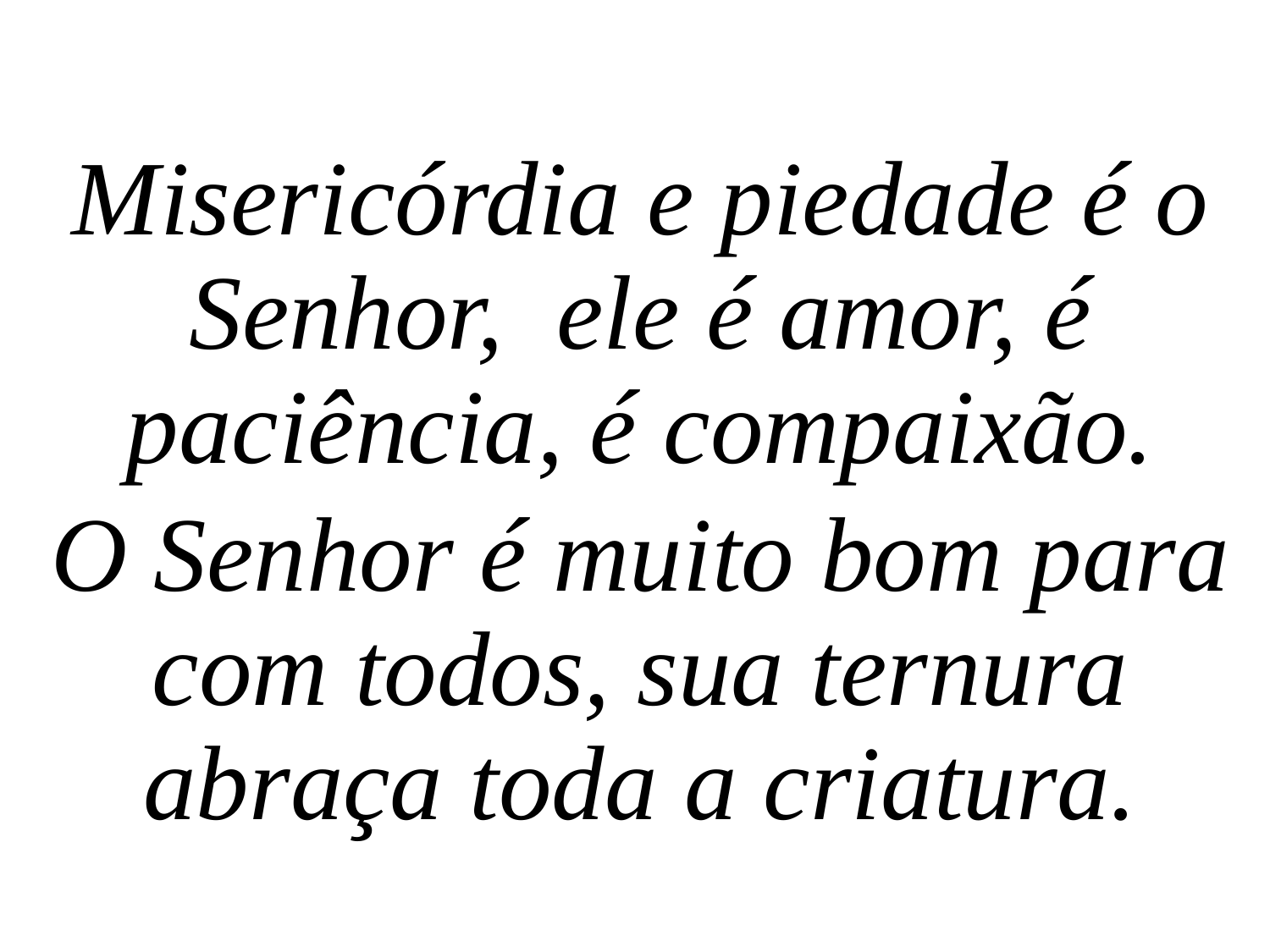

Misericórdia e piedade é o Senhor,  ele é amor, é paciência, é compaixão.
O Senhor é muito bom para com todos, sua ternura abraça toda a criatura.